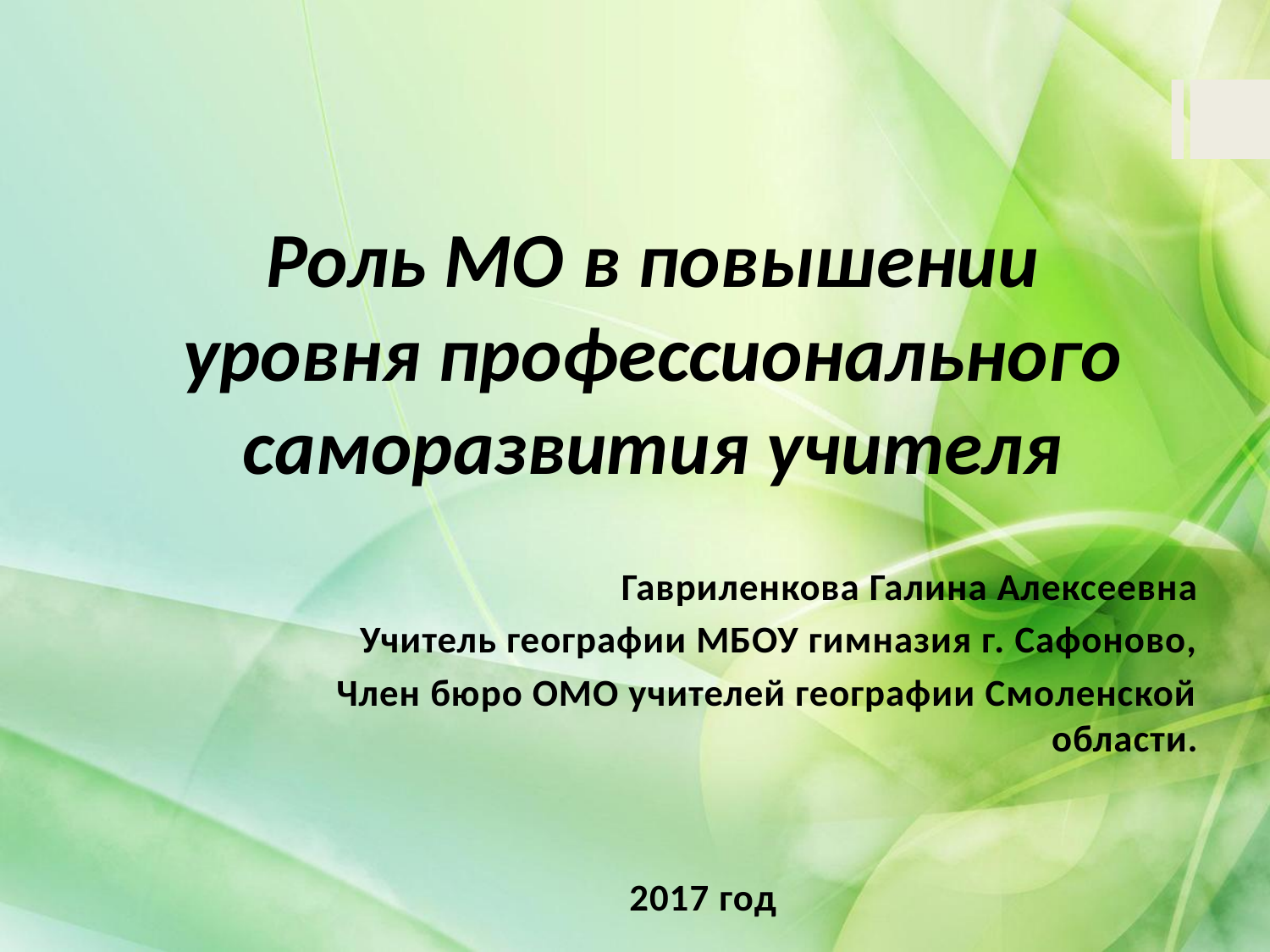

# Роль МО в повышении уровня профессионального саморазвития учителя
Гавриленкова Галина Алексеевна
Учитель географии МБОУ гимназия г. Сафоново,
Член бюро ОМО учителей географии Смоленской области.

2017 год